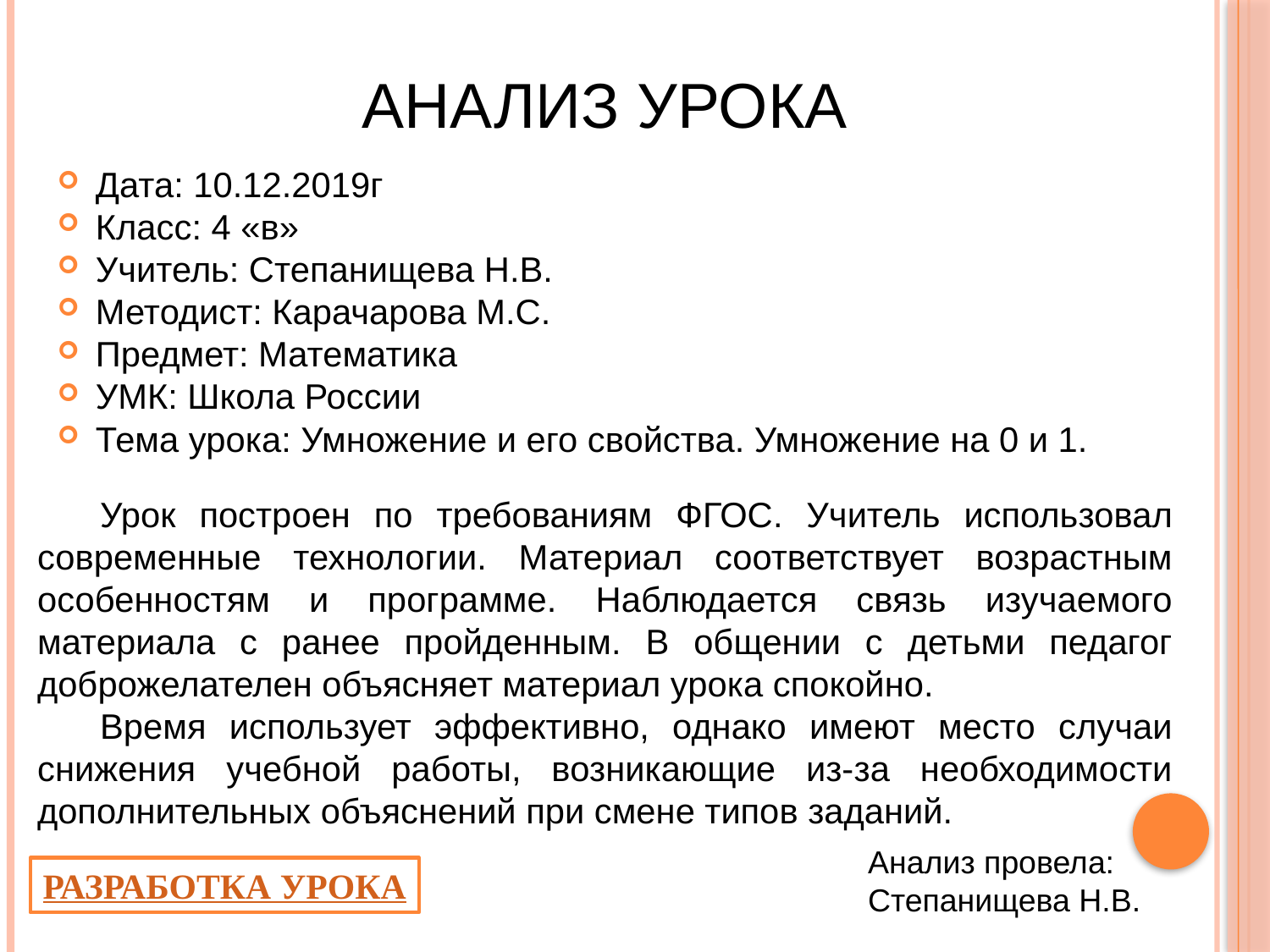

# Анализ урока
Дата: 10.12.2019г
Класс: 4 «в»
Учитель: Степанищева Н.В.
Методист: Карачарова М.С.
Предмет: Математика
УМК: Школа России
Тема урока: Умножение и его свойства. Умножение на 0 и 1.
Урок построен по требованиям ФГОС. Учитель использовал современные технологии. Материал соответствует возрастным особенностям и программе. Наблюдается связь изучаемого материала с ранее пройденным. В общении с детьми педагог доброжелателен объясняет материал урока спокойно.
Время использует эффективно, однако имеют место случаи снижения учебной работы, возникающие из-за необходимости дополнительных объяснений при смене типов заданий.
Анализ провела:
Степанищева Н.В.
Разработка урока